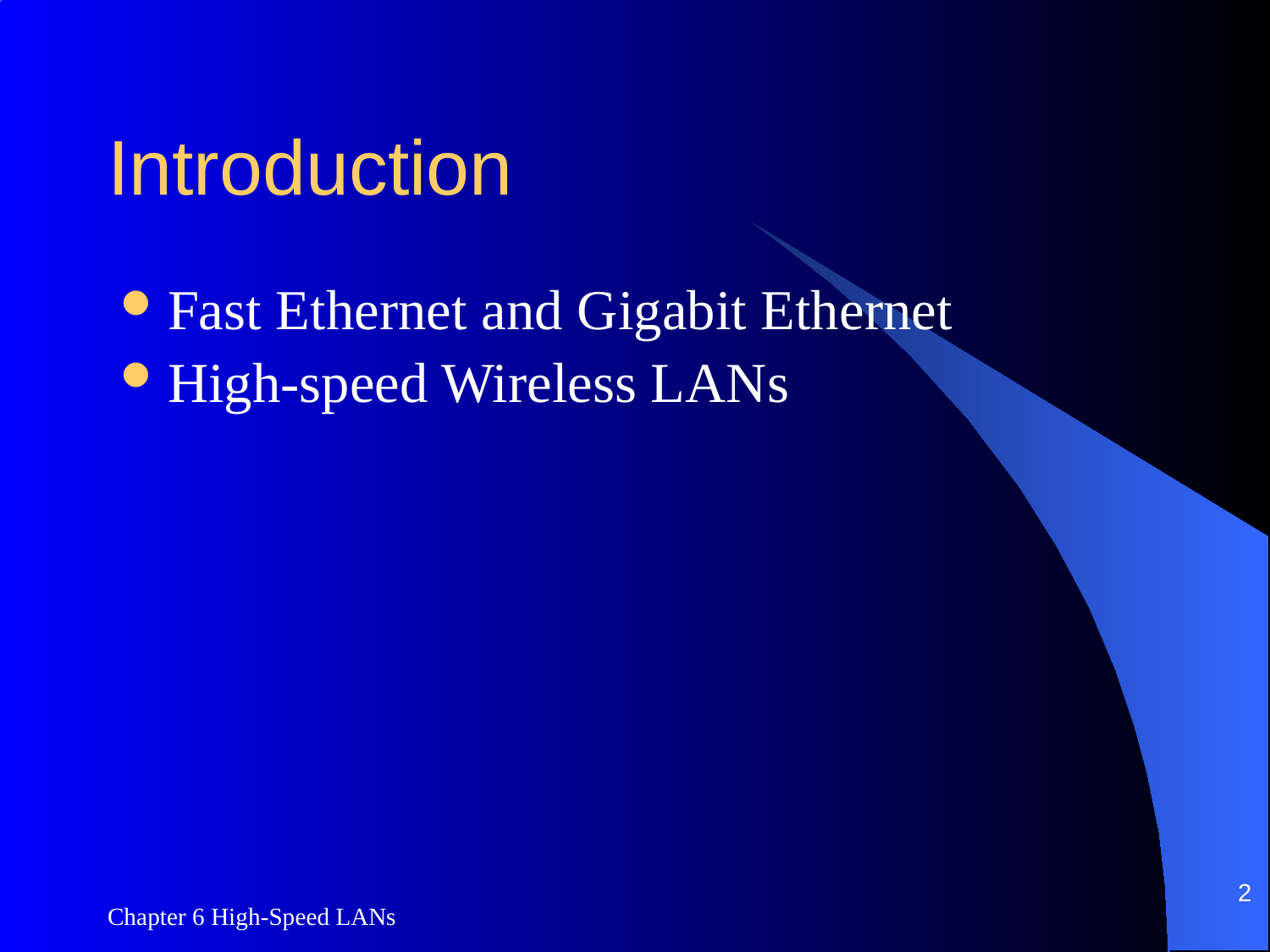

# Introduction
Fast Ethernet and Gigabit Ethernet
High-speed Wireless LANs
2
Chapter 6 High-Speed LANs